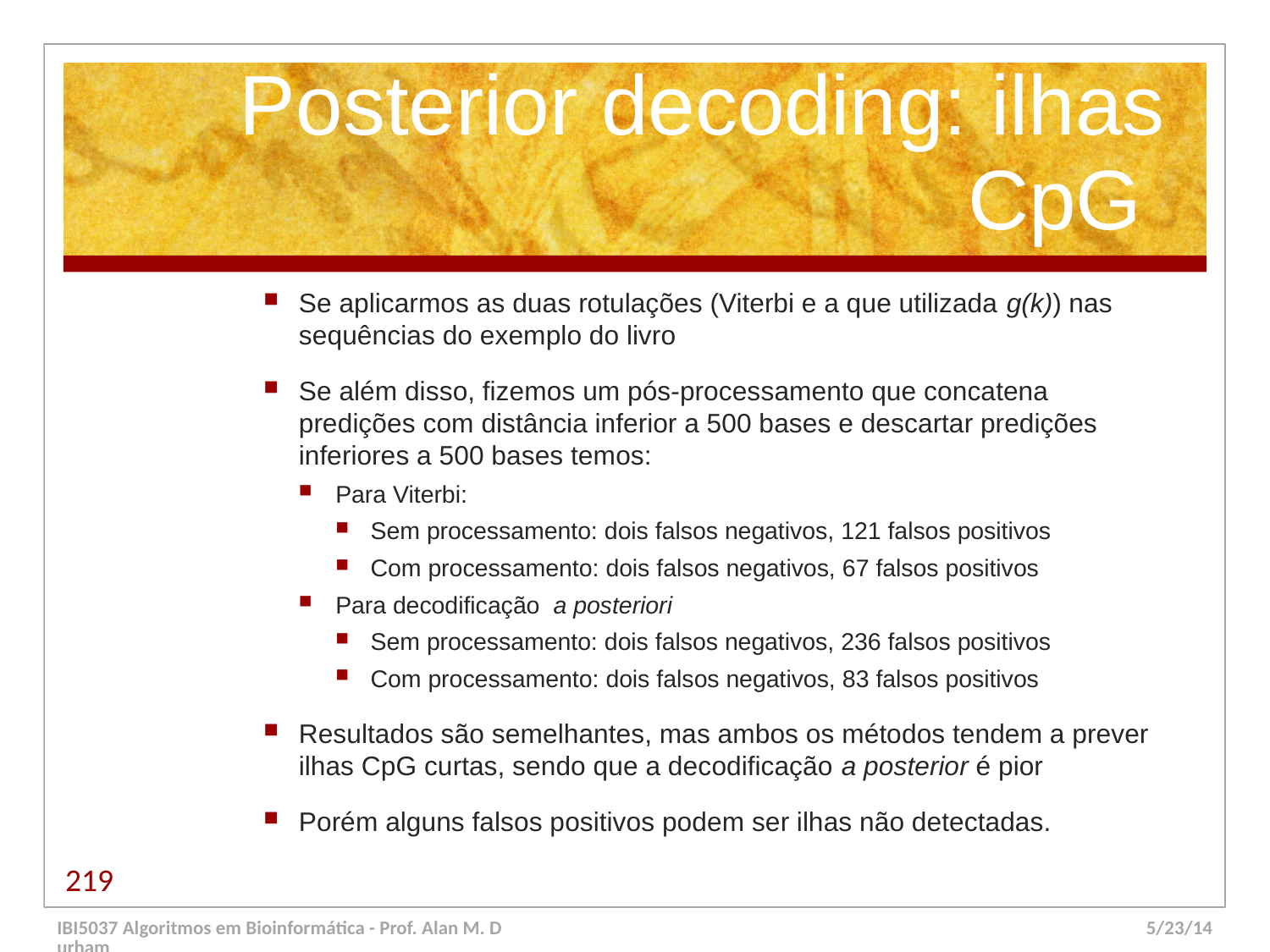

# Posterior decoding: ilhas CpG
Se aplicarmos as duas rotulações (Viterbi e a que utilizada g(k)) nas sequências do exemplo do livro
Se além disso, fizemos um pós-processamento que concatena predições com distância inferior a 500 bases e descartar predições inferiores a 500 bases temos:
Para Viterbi:
Sem processamento: dois falsos negativos, 121 falsos positivos
Com processamento: dois falsos negativos, 67 falsos positivos
Para decodificação  a posteriori
Sem processamento: dois falsos negativos, 236 falsos positivos
Com processamento: dois falsos negativos, 83 falsos positivos
Resultados são semelhantes, mas ambos os métodos tendem a prever ilhas CpG curtas, sendo que a decodificação a posterior é pior
Porém alguns falsos positivos podem ser ilhas não detectadas.

219
IBI5037 Algoritmos em Bioinformática - Prof. Alan M. Durham
5/23/14